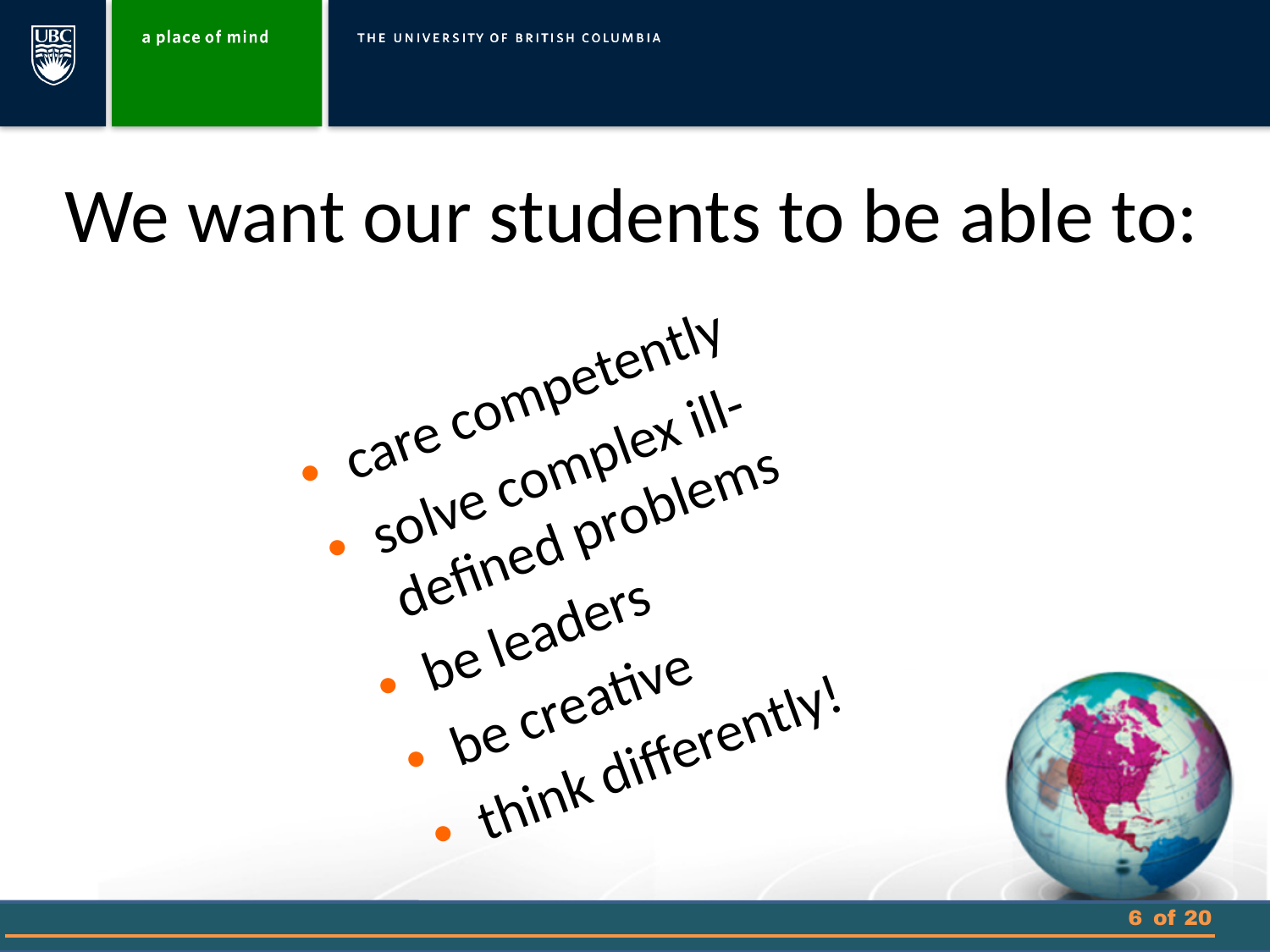

# We want our students to be able to:
care competently
solve complex ill-defined problems
be leaders
be creative
think differently!
6
of 20